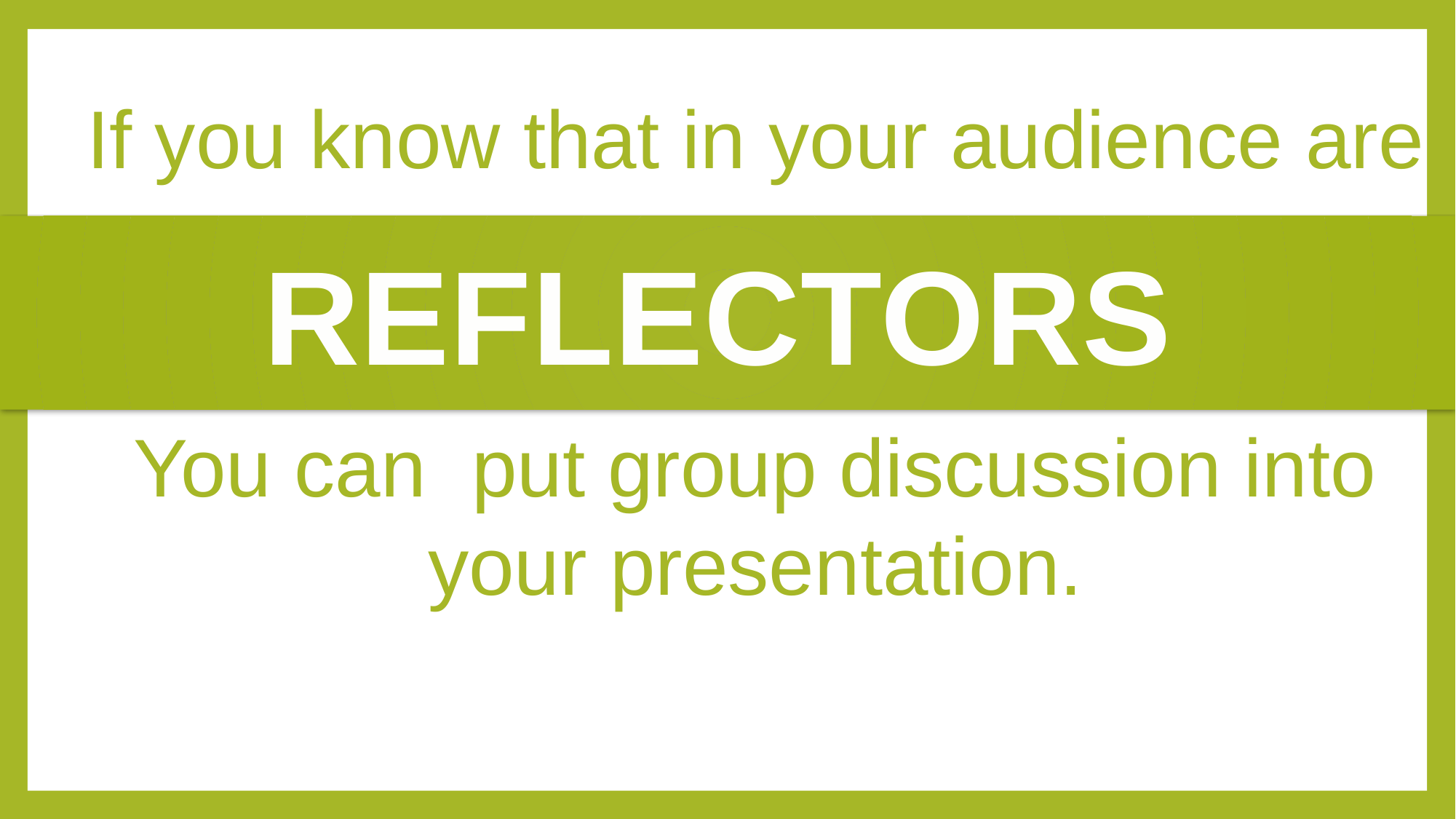

If you know that in your audience are

REFLECTORS
You can  put group discussion into
your presentation.